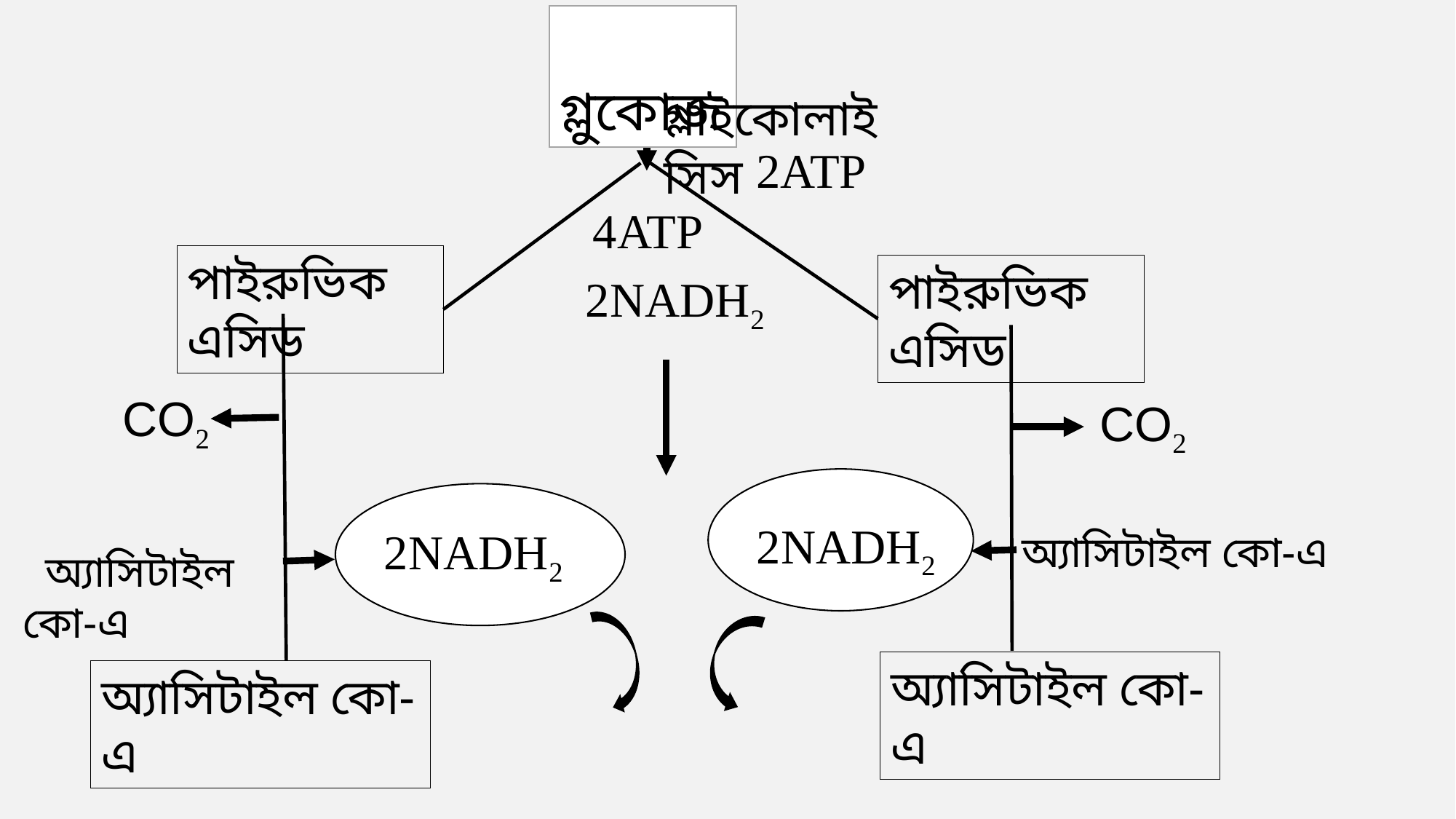

গ্লুকোজ
গ্লাইকোলাইসিস
2ATP
পাইরুভিক এসিড
পাইরুভিক এসিড
4ATP
2NADH2
CO2

অ্যাসিটাইল কো-এ
  অ্যাসিটাইল কো-এ

অ্যাসিটাইল কো-এ
অ্যাসিটাইল কো-এ
CO2
2NADH2
2NADH2